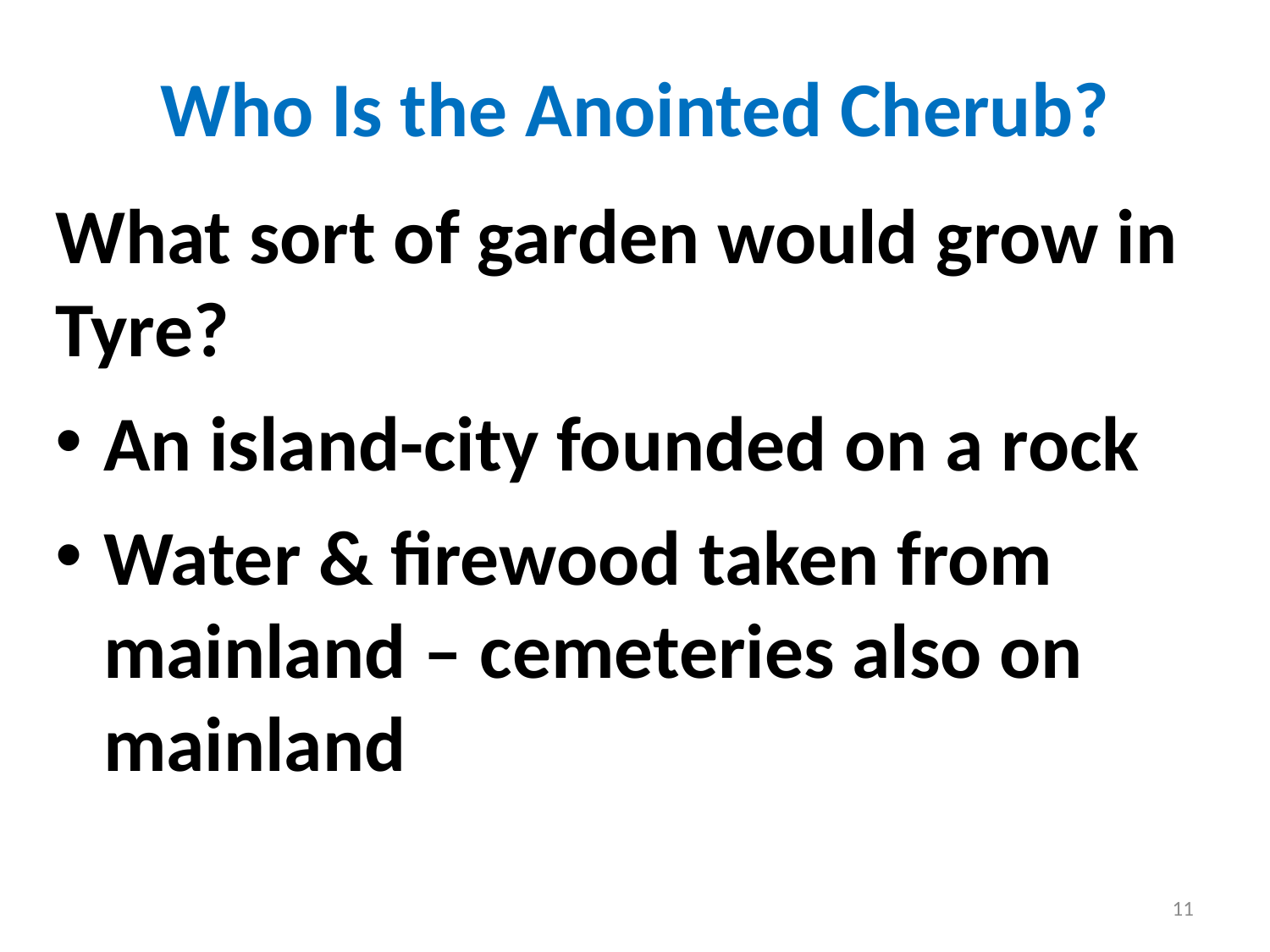

# Who Is the Anointed Cherub?
What sort of garden would grow in Tyre?
An island-city founded on a rock
Water & firewood taken from mainland – cemeteries also on mainland
11